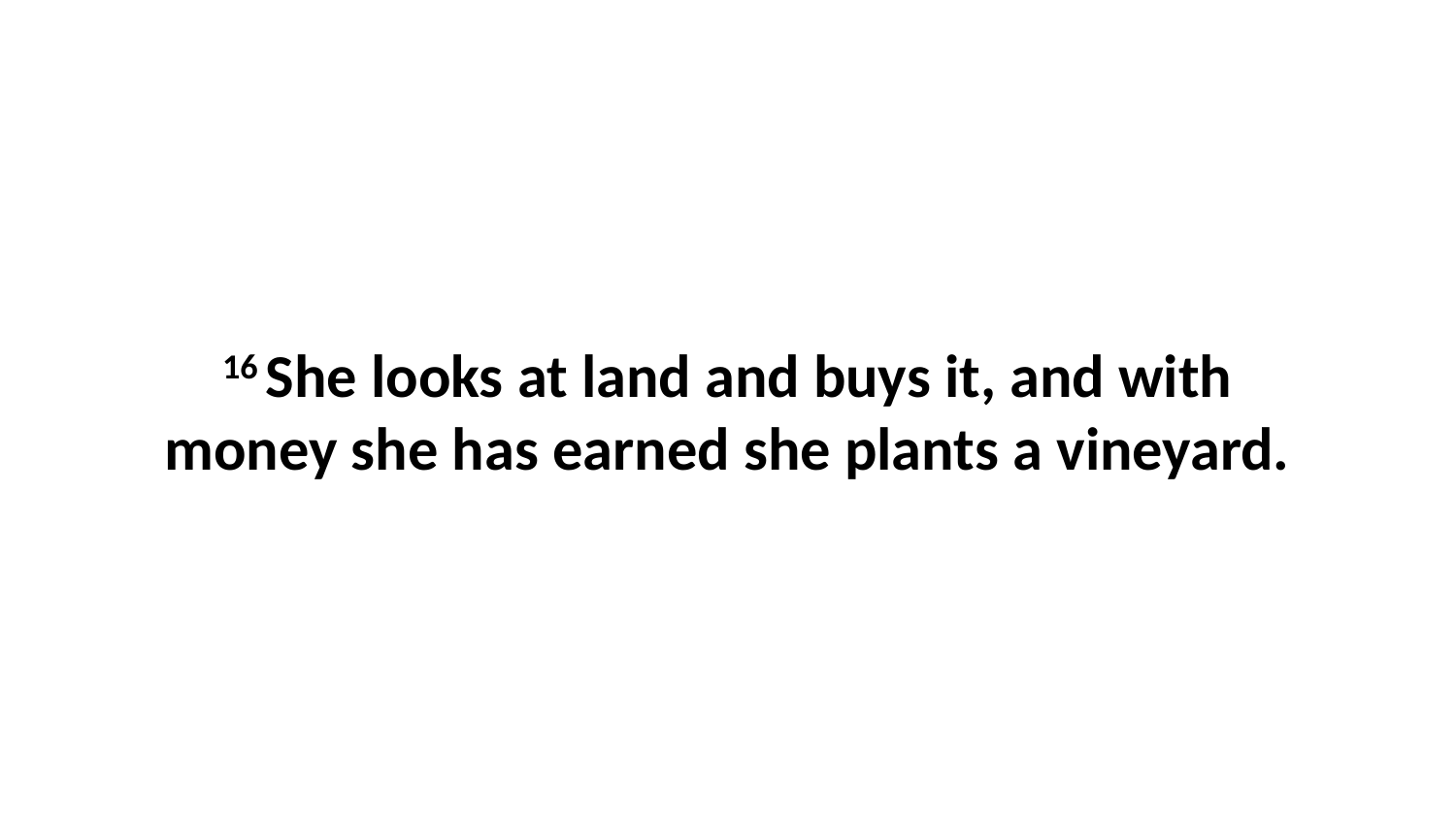

16 She looks at land and buys it, and with money she has earned she plants a vineyard.